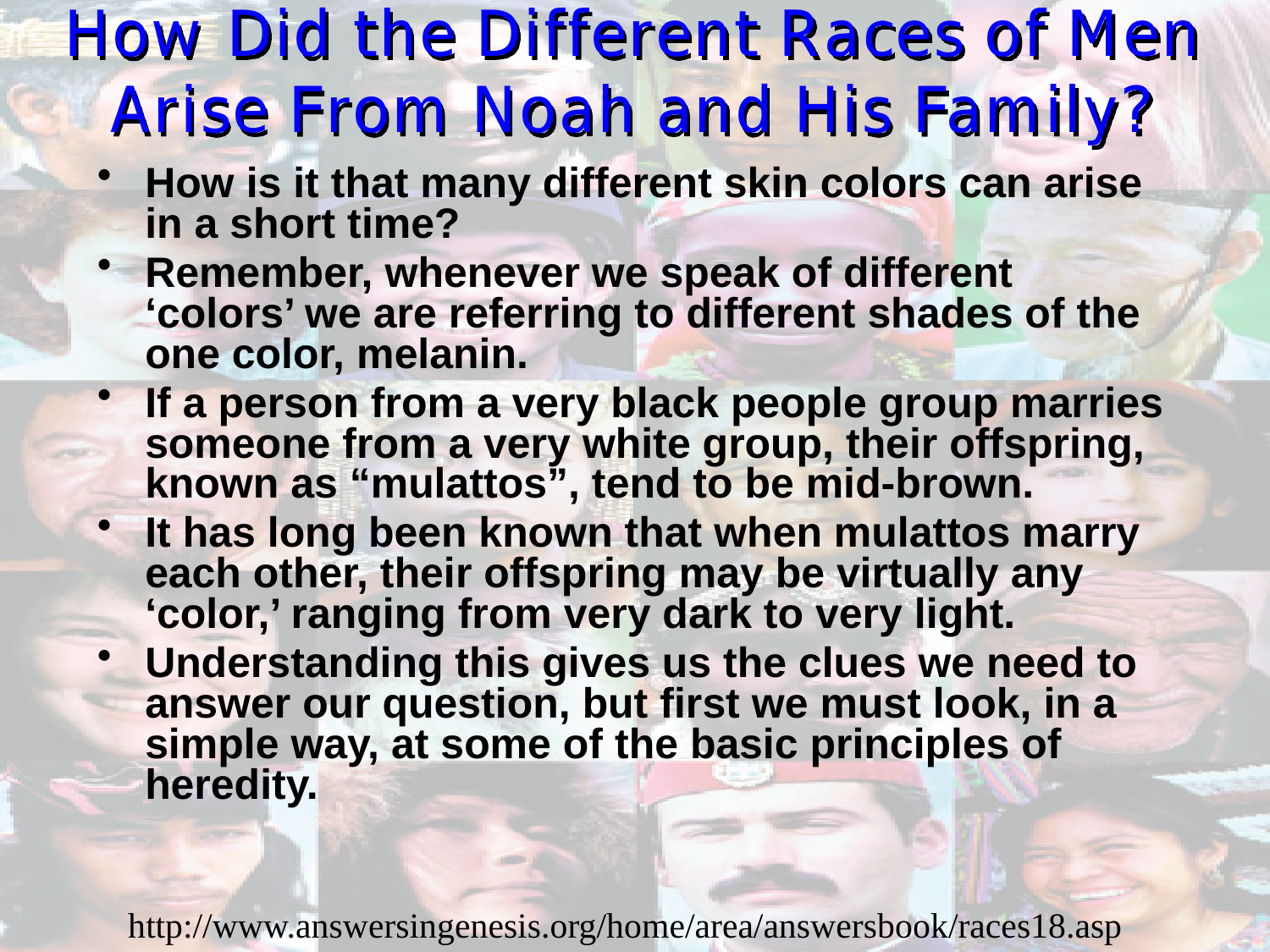

# How Did the Different Races of Men Arise From Noah and His Family?
How is it that many different skin colors can arise in a short time?
Remember, whenever we speak of different ‘colors’ we are referring to different shades of the one color, melanin.
If a person from a very black people group marries someone from a very white group, their offspring, known as “mulattos”, tend to be mid-brown.
It has long been known that when mulattos marry each other, their offspring may be virtually any ‘color,’ ranging from very dark to very light.
Understanding this gives us the clues we need to answer our question, but first we must look, in a simple way, at some of the basic principles of heredity.

http://www.answersingenesis.org/home/area/answersbook/races18.asp